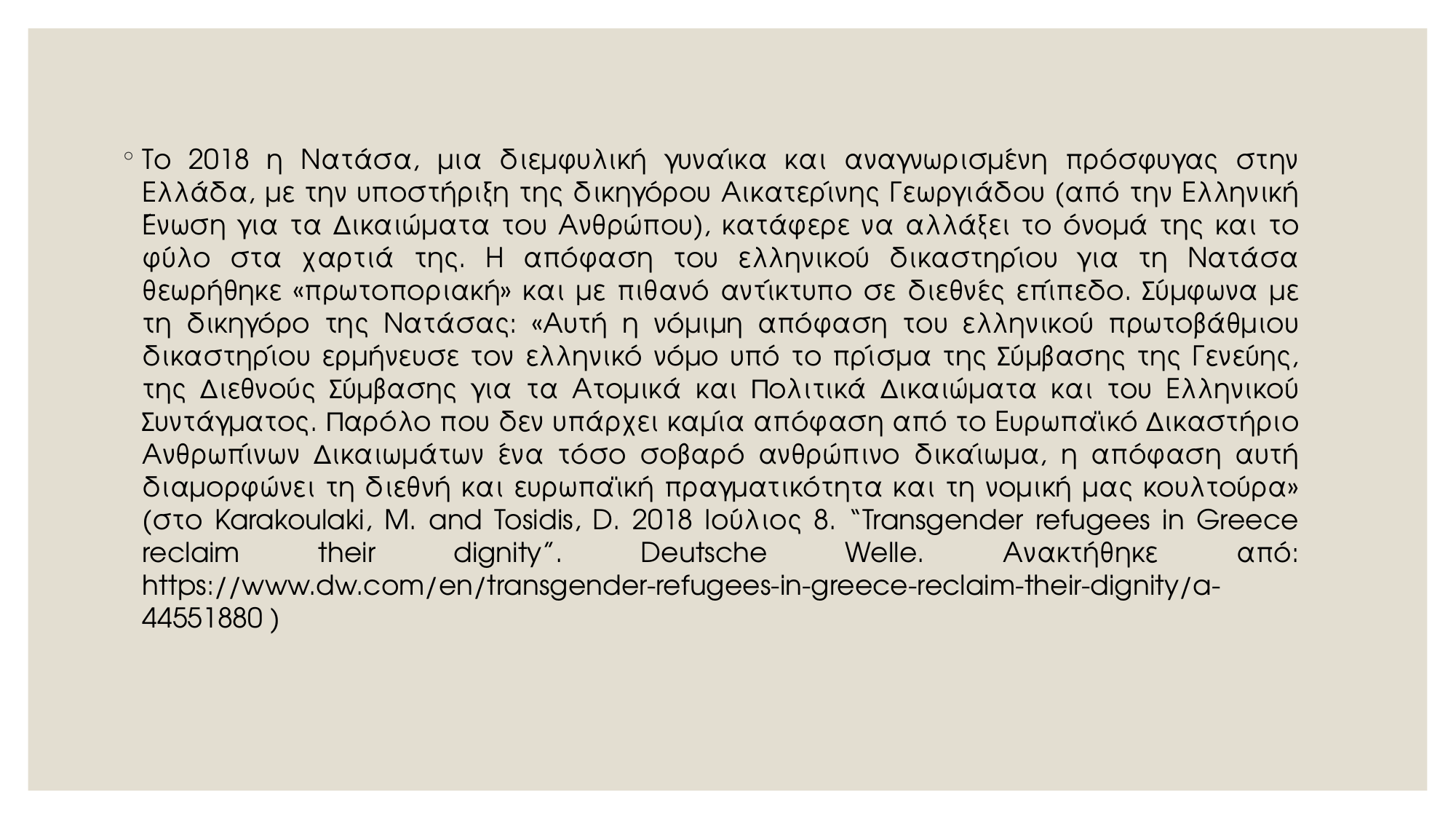

Το 2018 η Νατάσα, μια διεμφυλική γυναίκα και αναγνωρισμένη πρόσφυγας στην Ελλάδα, με την υποστήριξη της δικηγόρου Αικατερίνης Γεωργιάδου (από την Ελληνική Ένωση για τα Δικαιώματα του Ανθρώπου), κατάφερε να αλλάξει το όνομά της και το φύλο στα χαρτιά της. Η απόφαση του ελληνικού δικαστηρίου για τη Νατάσα θεωρήθηκε «πρωτοποριακή» και με πιθανό αντίκτυπο σε διεθνές επίπεδο. Σύμφωνα με τη δικηγόρο της Νατάσας: «Αυτή η νόμιμη απόφαση του ελληνικού πρωτοβάθμιου δικαστηρίου ερμήνευσε τον ελληνικό νόμο υπό το πρίσμα της Σύμβασης της Γενεύης, της Διεθνούς Σύμβασης για τα Ατομικά και Πολιτικά Δικαιώματα και του Ελληνικού Συντάγματος. Παρόλο που δεν υπάρχει καμία απόφαση από το Ευρωπαϊκό Δικαστήριο Ανθρωπίνων Δικαιωμάτων ένα τόσο σοβαρό ανθρώπινο δικαίωμα, η απόφαση αυτή διαμορφώνει τη διεθνή και ευρωπαϊκή πραγματικότητα και τη νομική μας κουλτούρα» (στο Karakoulaki, M. and Tosidis, D. 2018 Ιούλιος 8. “Transgender refugees in Greece reclaim their dignity”. Deutsche Welle. Ανακτήθηκε από: https://www.dw.com/en/transgender-refugees-in-greece-reclaim-their-dignity/a-44551880 )